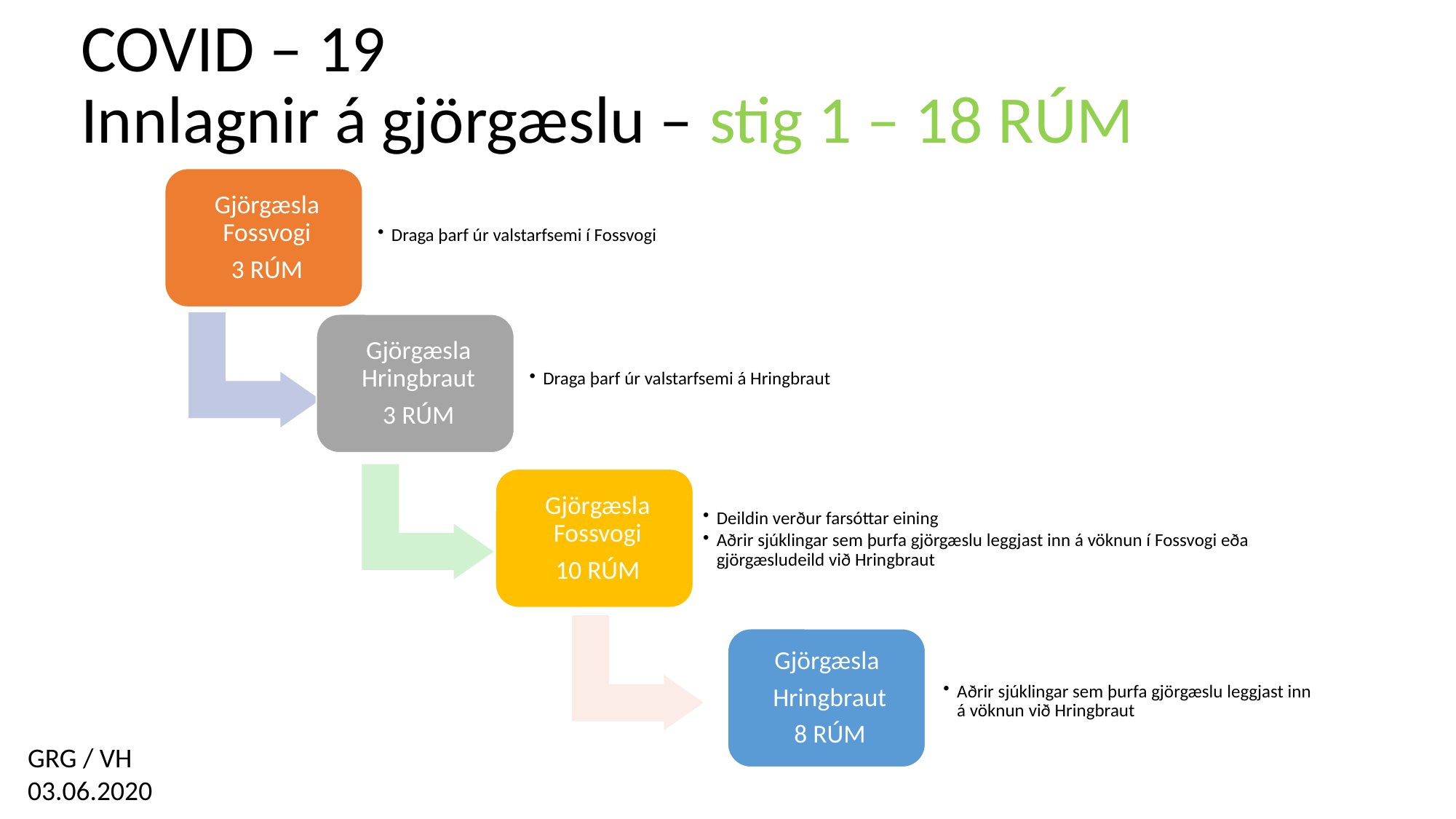

# COVID – 19 Innlagnir á gjörgæslu – stig 1 – 18 RÚM
Gjörgæsla Fossvogi
3 RÚM
Draga þarf úr valstarfsemi í Fossvogi
Gjörgæsla Hringbraut
3 RÚM
Draga þarf úr valstarfsemi á Hringbraut
Gjörgæsla Fossvogi
10 RÚM
Deildin verður farsóttar eining
Aðrir sjúklingar sem þurfa gjörgæslu leggjast inn á vöknun í Fossvogi eða gjörgæsludeild við Hringbraut
Gjörgæsla
Hringbraut
8 RÚM
Aðrir sjúklingar sem þurfa gjörgæslu leggjast inn á vöknun við Hringbraut
GRG / VH
03.06.2020